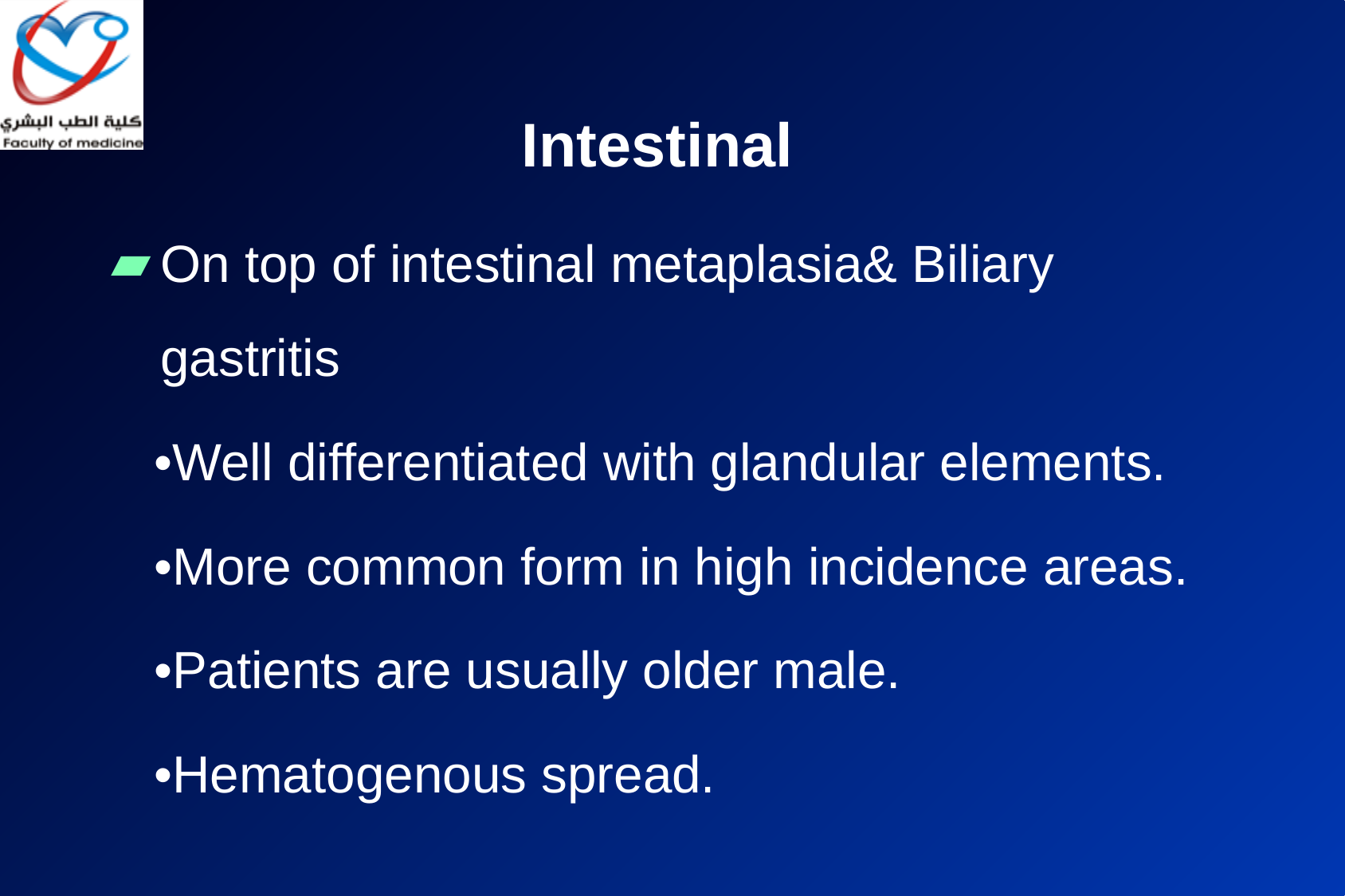

# Intestinal
On top of intestinal metaplasia& Biliary gastritis
   •Well differentiated with glandular elements.
   •More common form in high incidence areas.
   •Patients are usually older male.
   •Hematogenous spread.